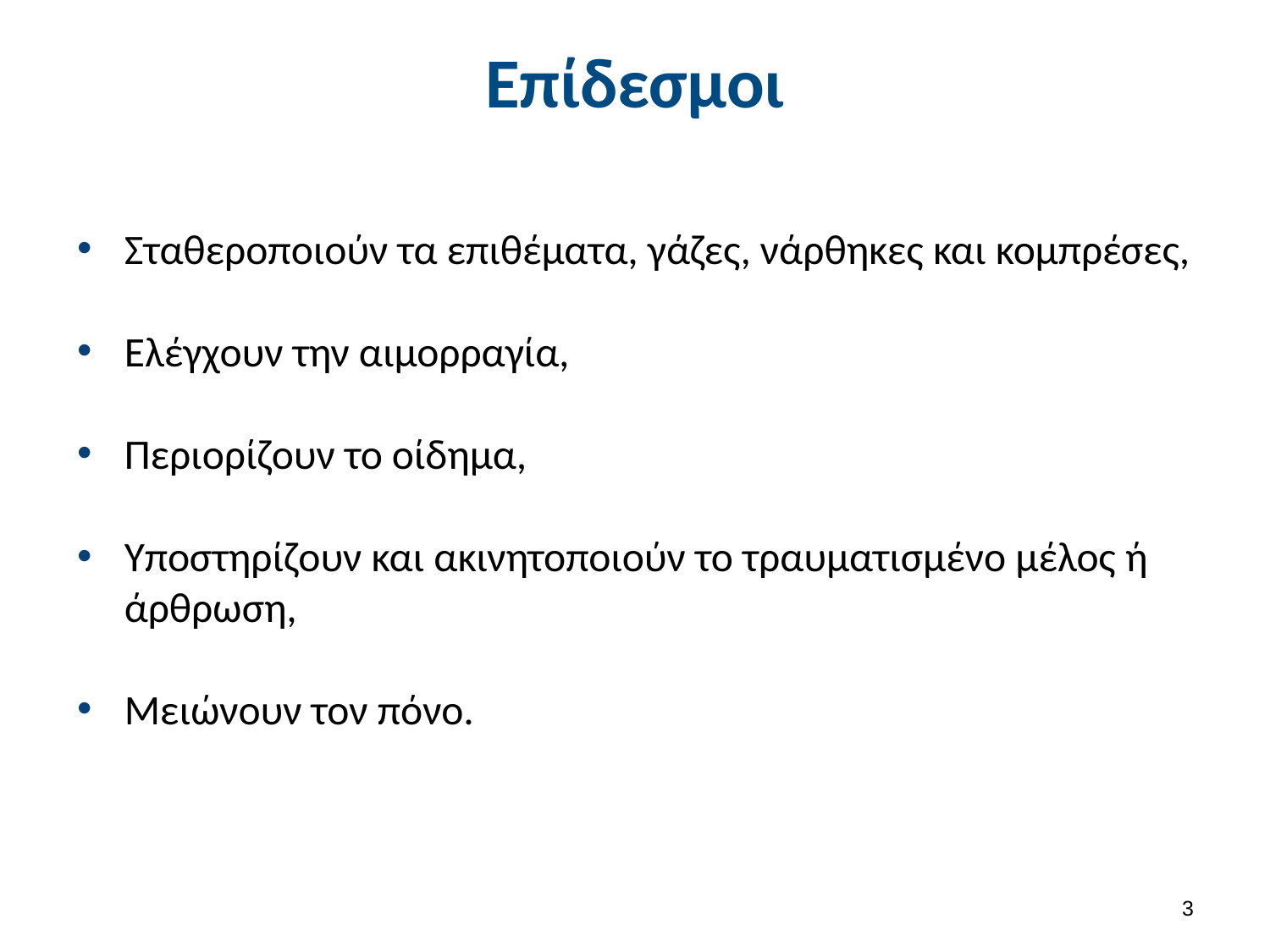

Επίδεσμοι
Σταθεροποιούν τα επιθέματα, γάζες, νάρθηκες και κομπρέσες,
Ελέγχουν την αιμορραγία,
Περιορίζουν το οίδημα,
Υποστηρίζουν και ακινητοποιούν το τραυματισμένο μέλος ή άρθρωση,
Μειώνουν τον πόνο.

3